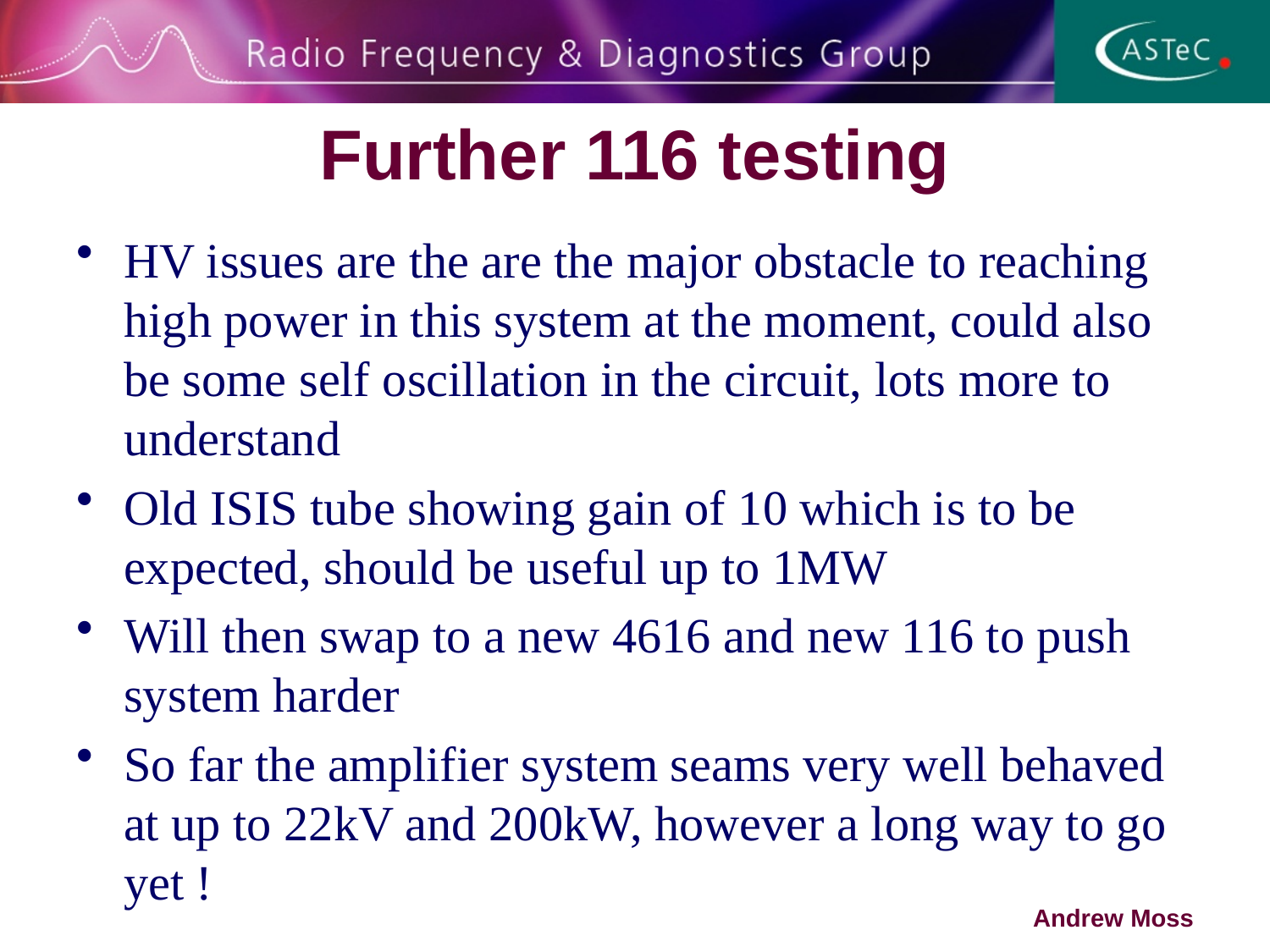

# Further 116 testing
HV issues are the are the major obstacle to reaching high power in this system at the moment, could also be some self oscillation in the circuit, lots more to understand
Old ISIS tube showing gain of 10 which is to be expected, should be useful up to 1MW
Will then swap to a new 4616 and new 116 to push system harder
So far the amplifier system seams very well behaved at up to 22kV and 200kW, however a long way to go yet !
Andrew Moss